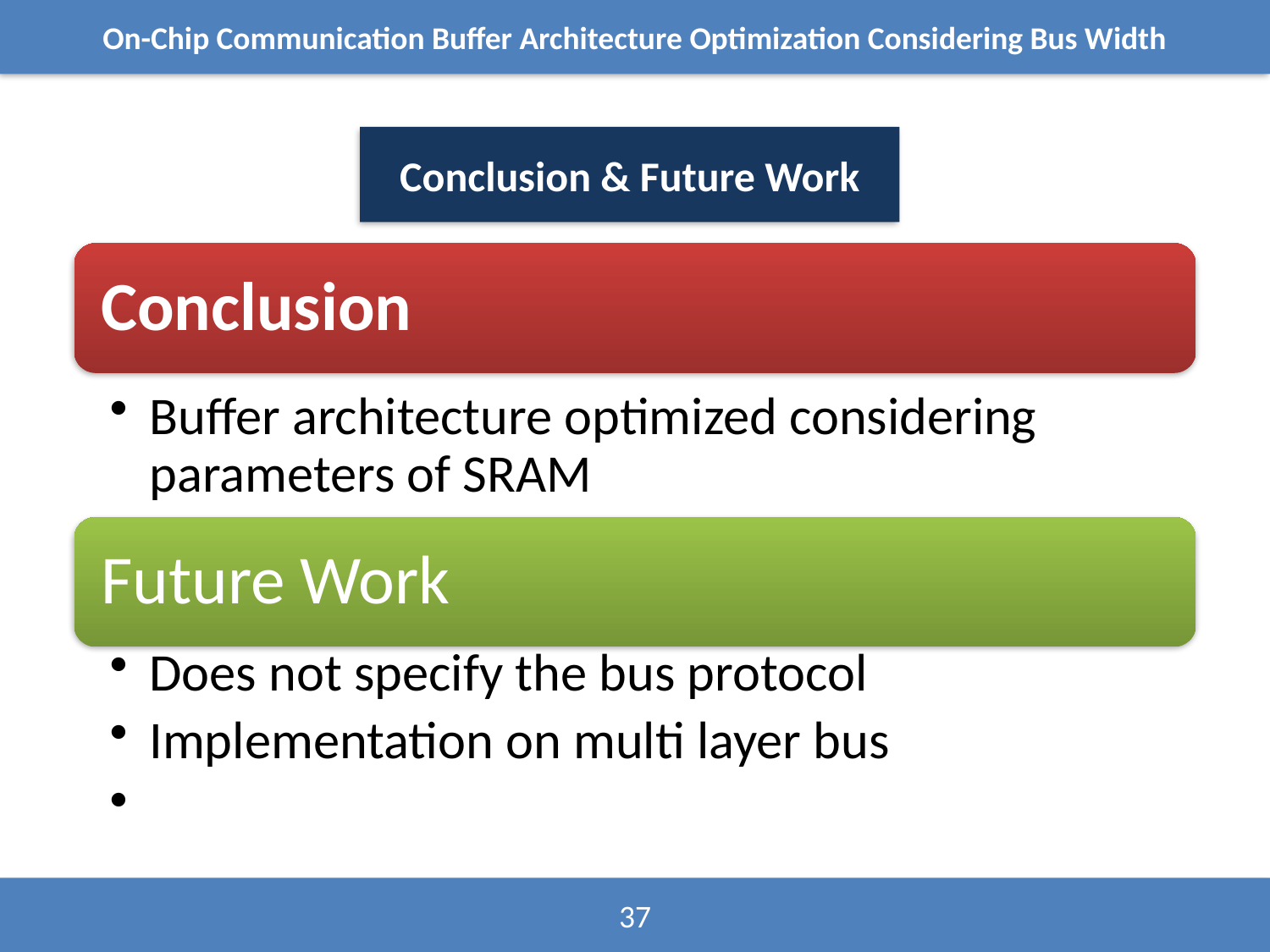

On-Chip Communication Buffer Architecture Optimization Considering Bus Width
Conclusion & Future Work
Conclusion
Buffer architecture optimized considering parameters of SRAM
Future Work
Does not specify the bus protocol
Implementation on multi layer bus

37